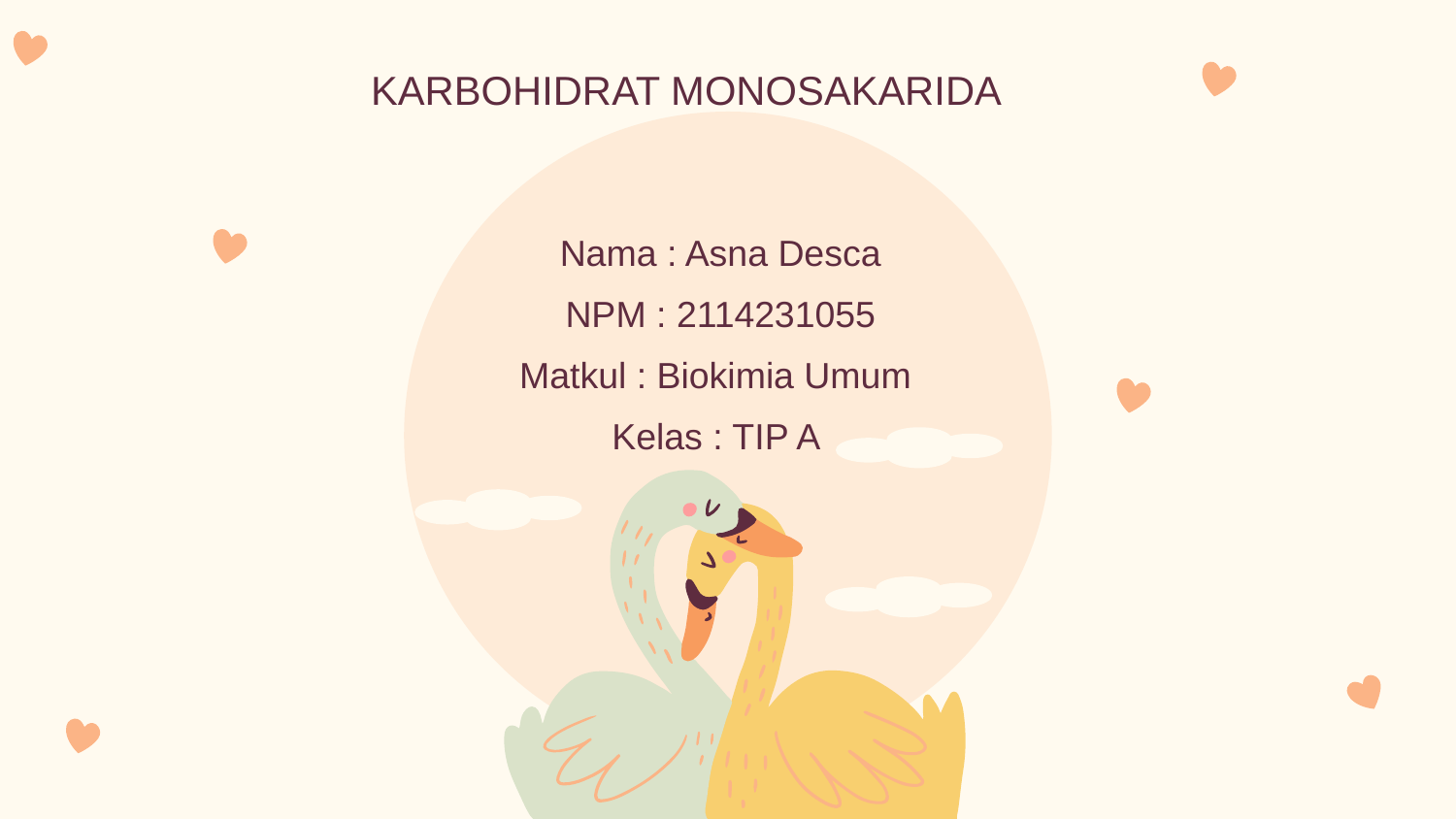

KARBOHIDRAT MONOSAKARIDA

# Nama : Asna Desca NPM : 2114231055 Matkul : Biokimia Umum Kelas : TIP A